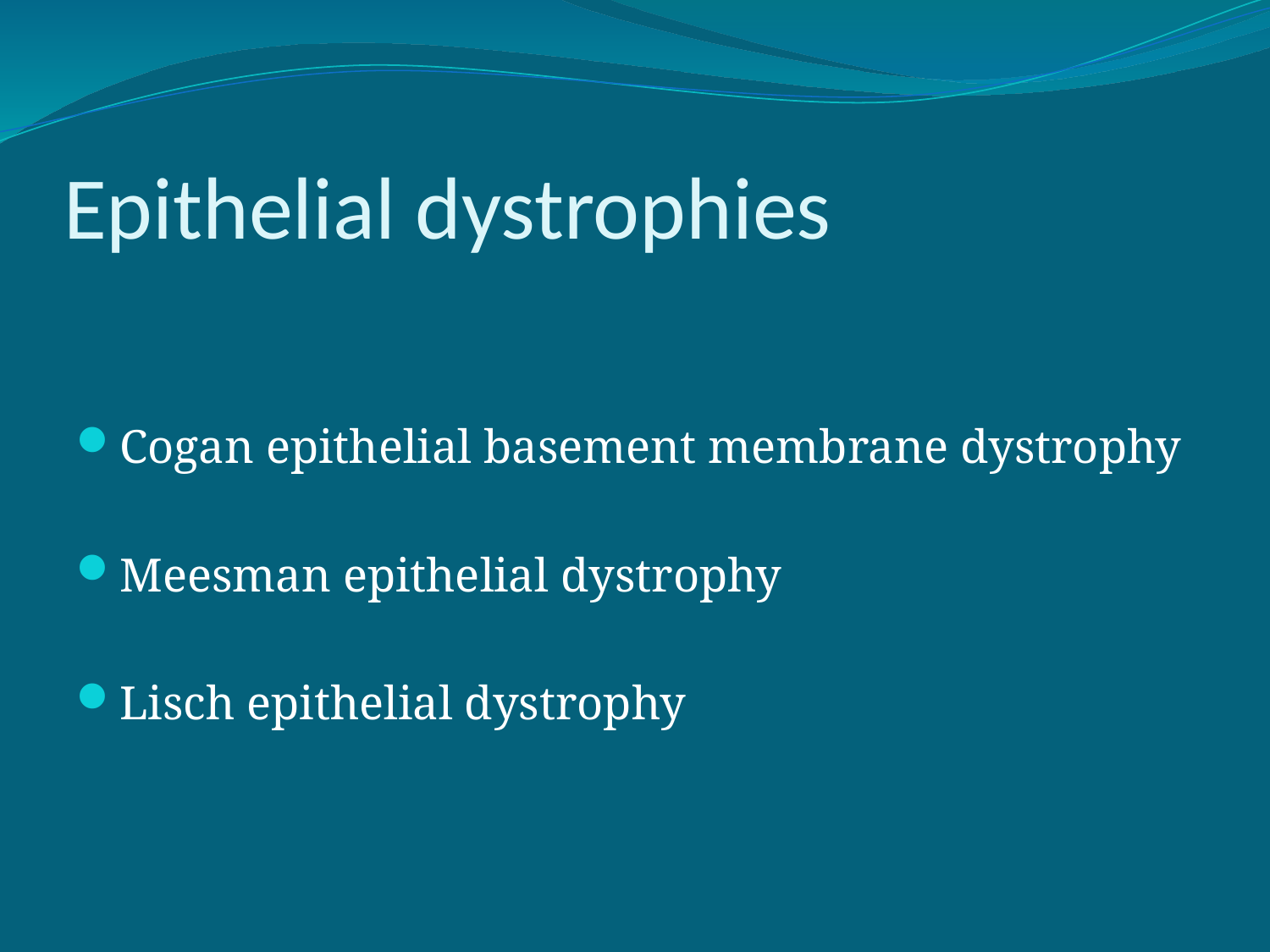

# Epithelial dystrophies
Cogan epithelial basement membrane dystrophy

Meesman epithelial dystrophy

Lisch epithelial dystrophy